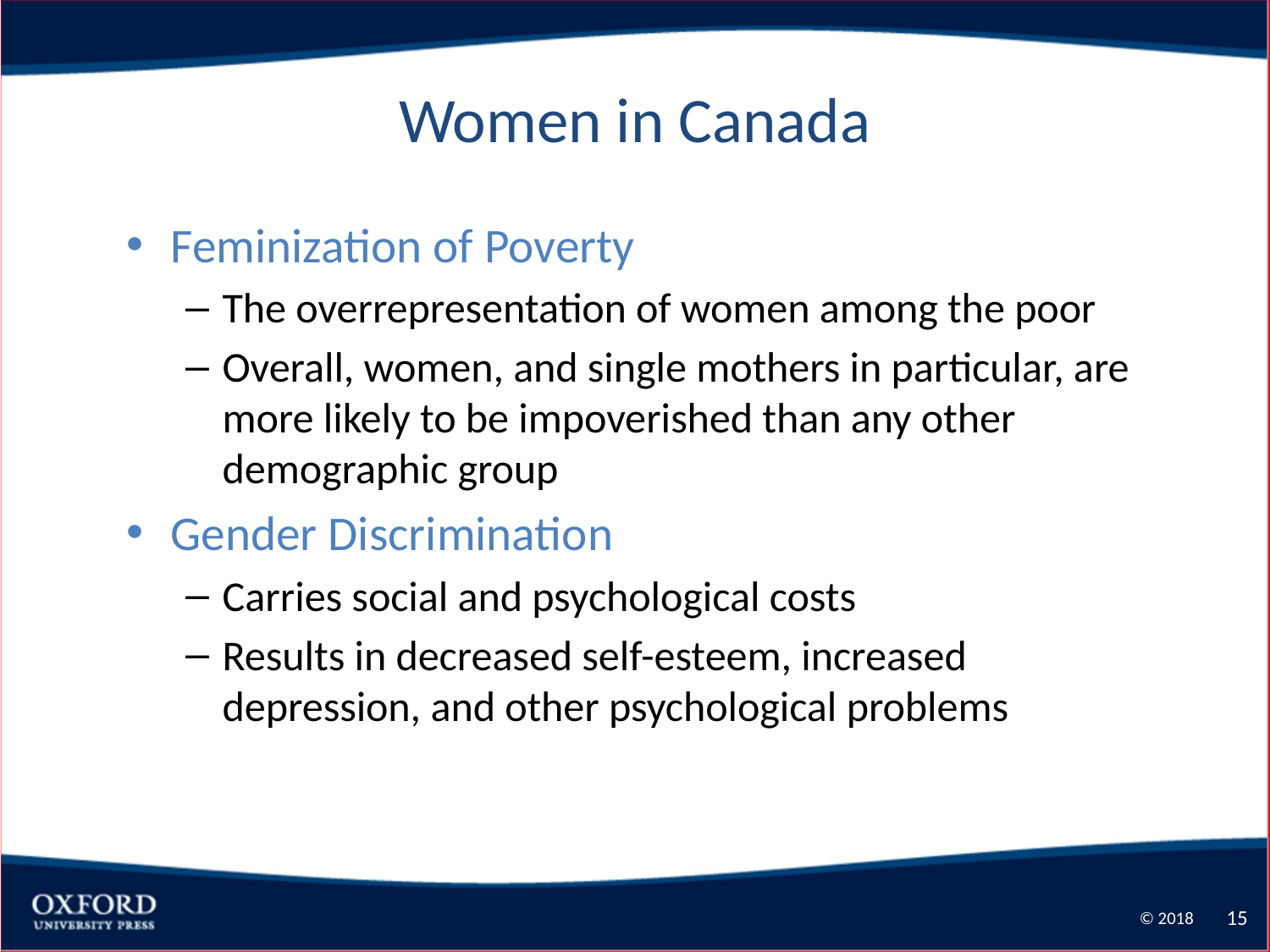

15
# Women in Canada
Feminization of Poverty
The overrepresentation of women among the poor
Overall, women, and single mothers in particular, are more likely to be impoverished than any other demographic group
Gender Discrimination
Carries social and psychological costs
Results in decreased self-esteem, increased depression, and other psychological problems